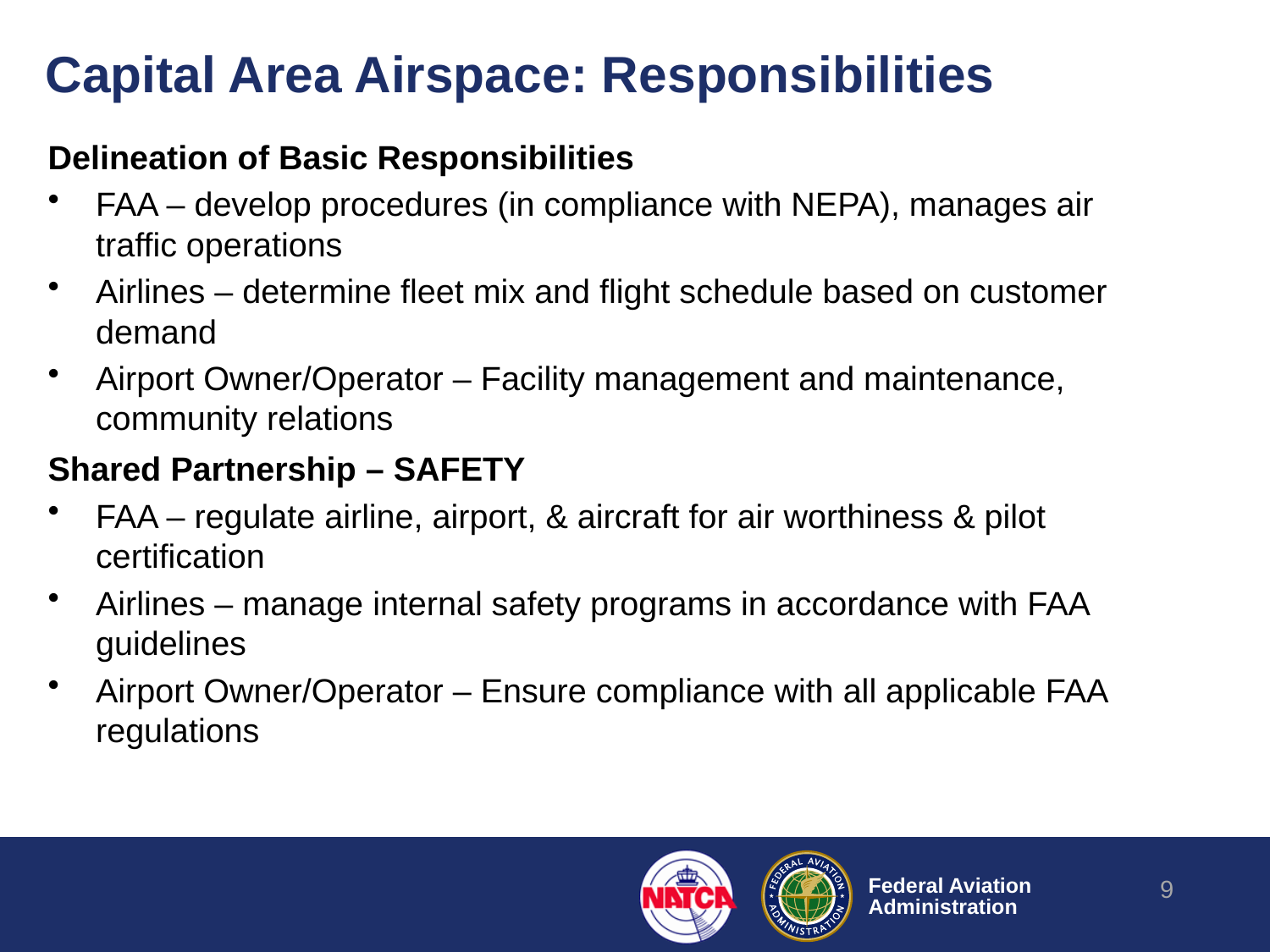

# Capital Area Airspace: Responsibilities
Delineation of Basic Responsibilities
FAA – develop procedures (in compliance with NEPA), manages air traffic operations
Airlines – determine fleet mix and flight schedule based on customer demand
Airport Owner/Operator – Facility management and maintenance, community relations
Shared Partnership – SAFETY
FAA – regulate airline, airport, & aircraft for air worthiness & pilot certification
Airlines – manage internal safety programs in accordance with FAA guidelines
Airport Owner/Operator – Ensure compliance with all applicable FAA regulations
9